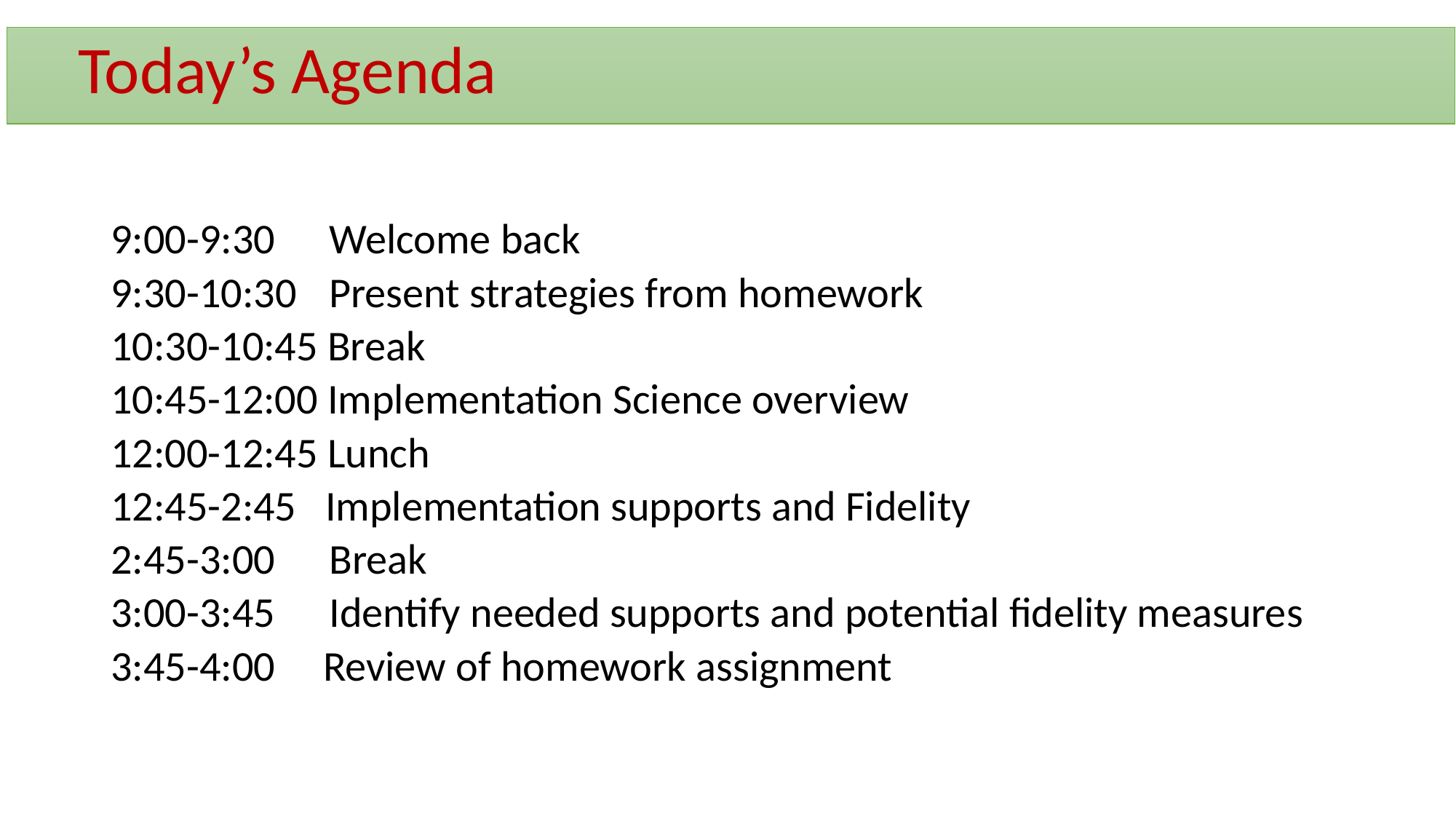

Today’s Agenda
9:00-9:30	Welcome back
9:30-10:30	Present strategies from homework
10:30-10:45 Break
10:45-12:00 Implementation Science overview
12:00-12:45 Lunch
12:45-2:45   Implementation supports and Fidelity
2:45-3:00	Break
3:00-3:45	Identify needed supports and potential fidelity measures
3:45-4:00     Review of homework assignment